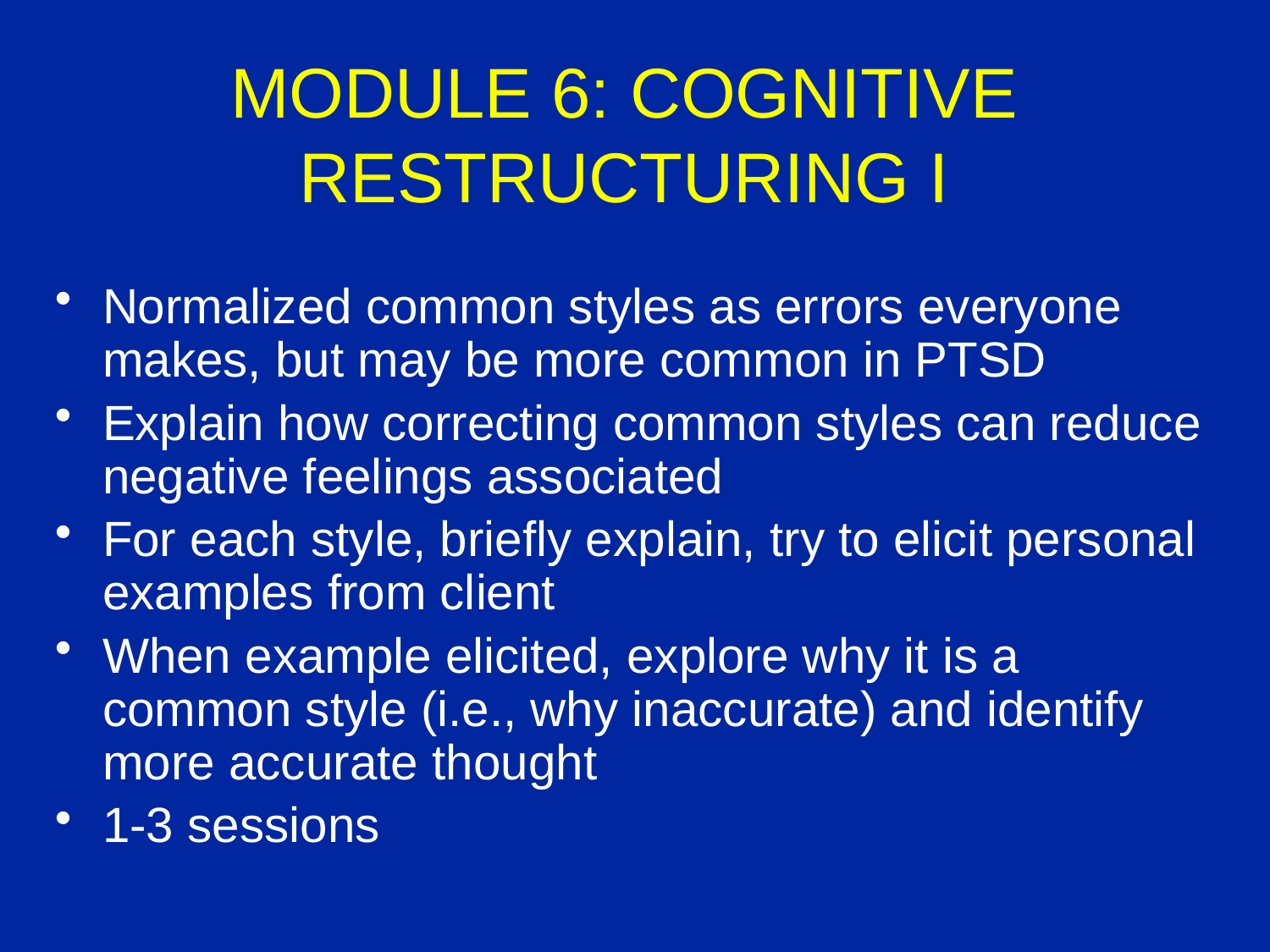

# MODULE 6: COGNITIVE RESTRUCTURING I
Normalized common styles as errors everyone makes, but may be more common in PTSD
Explain how correcting common styles can reduce negative feelings associated
For each style, briefly explain, try to elicit personal examples from client
When example elicited, explore why it is a common style (i.e., why inaccurate) and identify more accurate thought
1-3 sessions